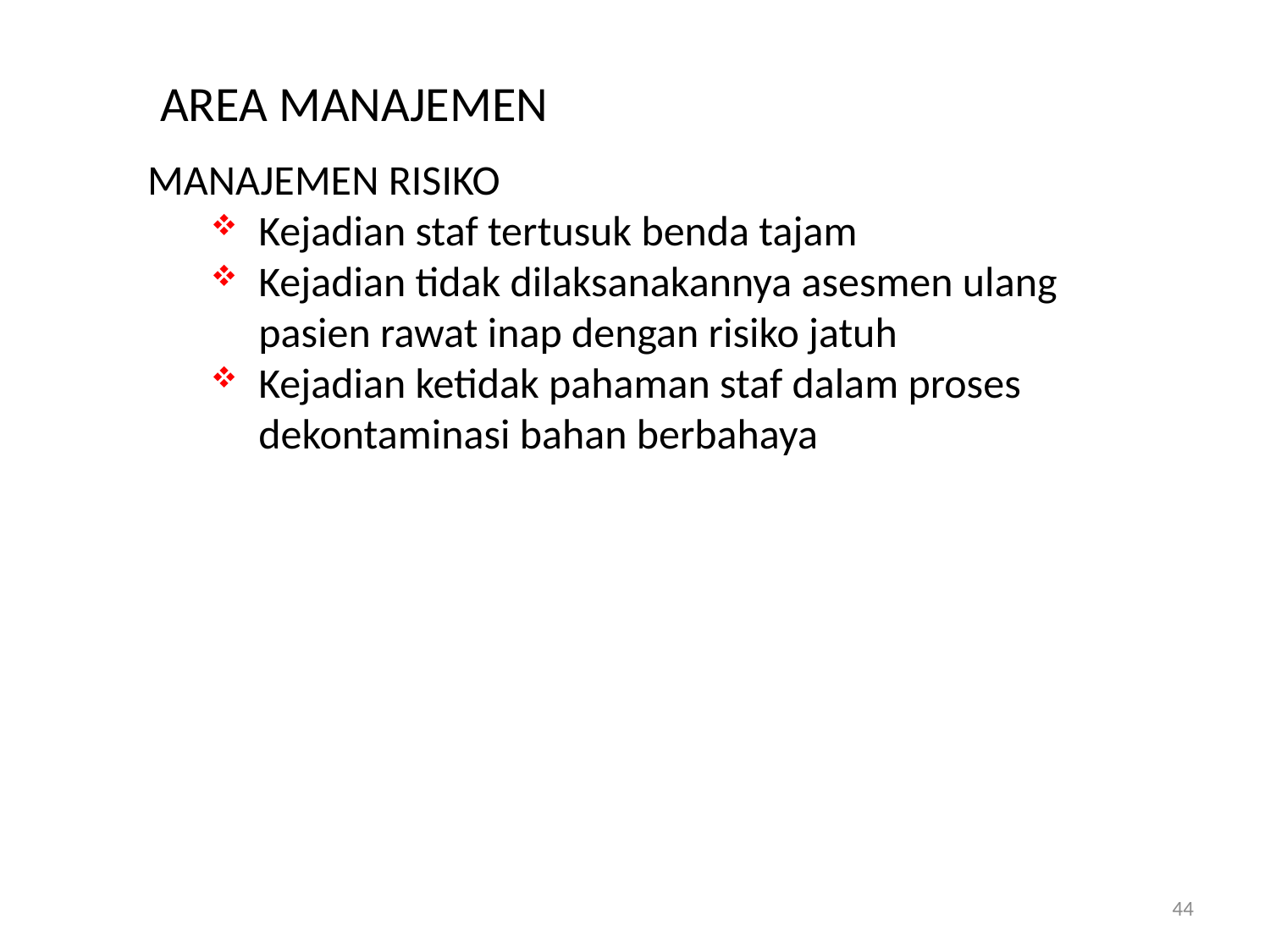

AREA MANAJEMEN
MANAJEMEN RISIKO
Kejadian staf tertusuk benda tajam
Kejadian tidak dilaksanakannya asesmen ulang pasien rawat inap dengan risiko jatuh
Kejadian ketidak pahaman staf dalam proses dekontaminasi bahan berbahaya
44